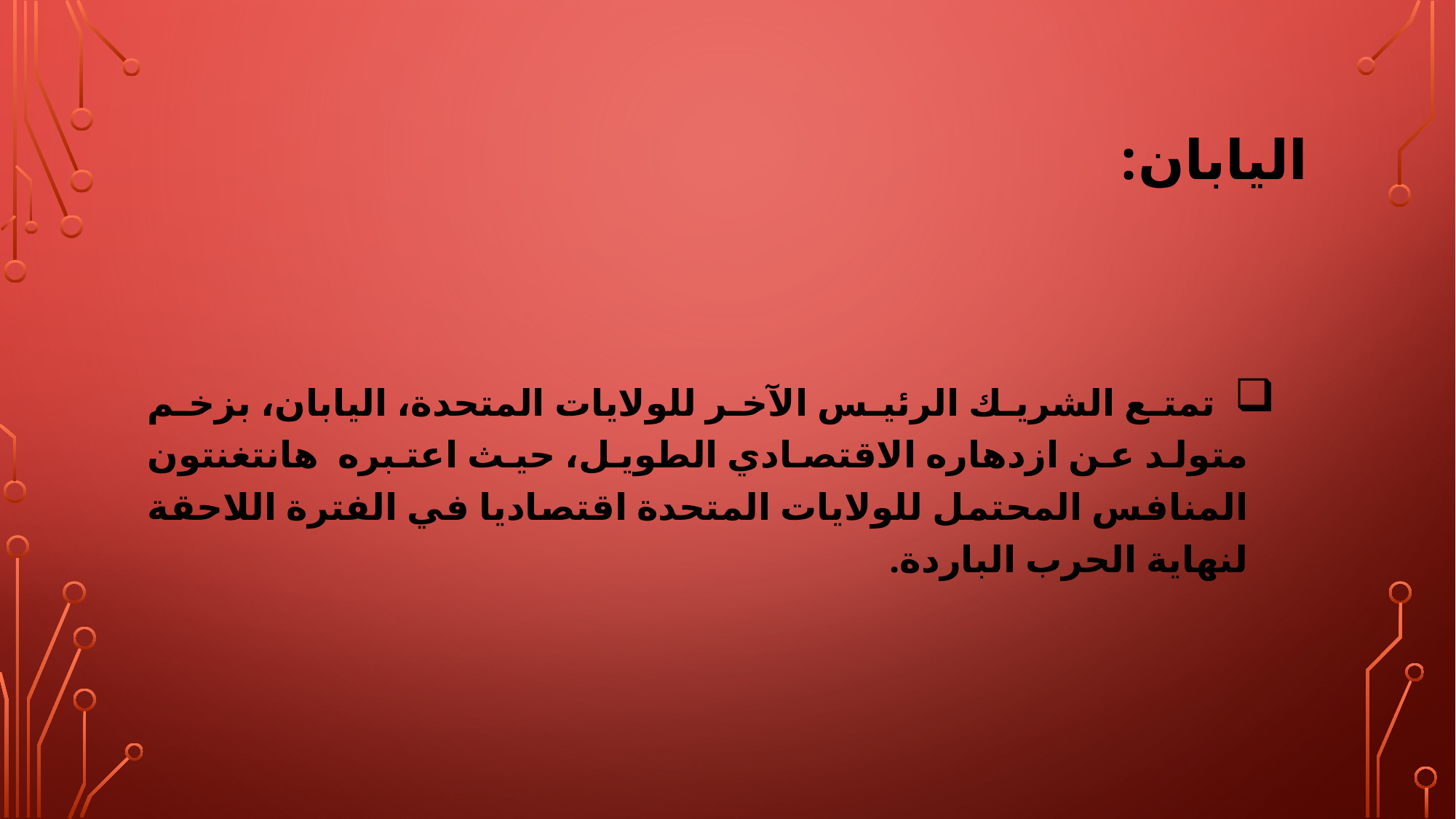

# اليابان:
  تمتع الشريك الرئيس الآخر للولايات المتحدة، اليابان، بزخم متولد عن ازدهاره الاقتصادي الطويل، حيث اعتبره  هانتغنتون المنافس المحتمل للولايات المتحدة اقتصاديا في الفترة اللاحقة لنهاية الحرب الباردة.